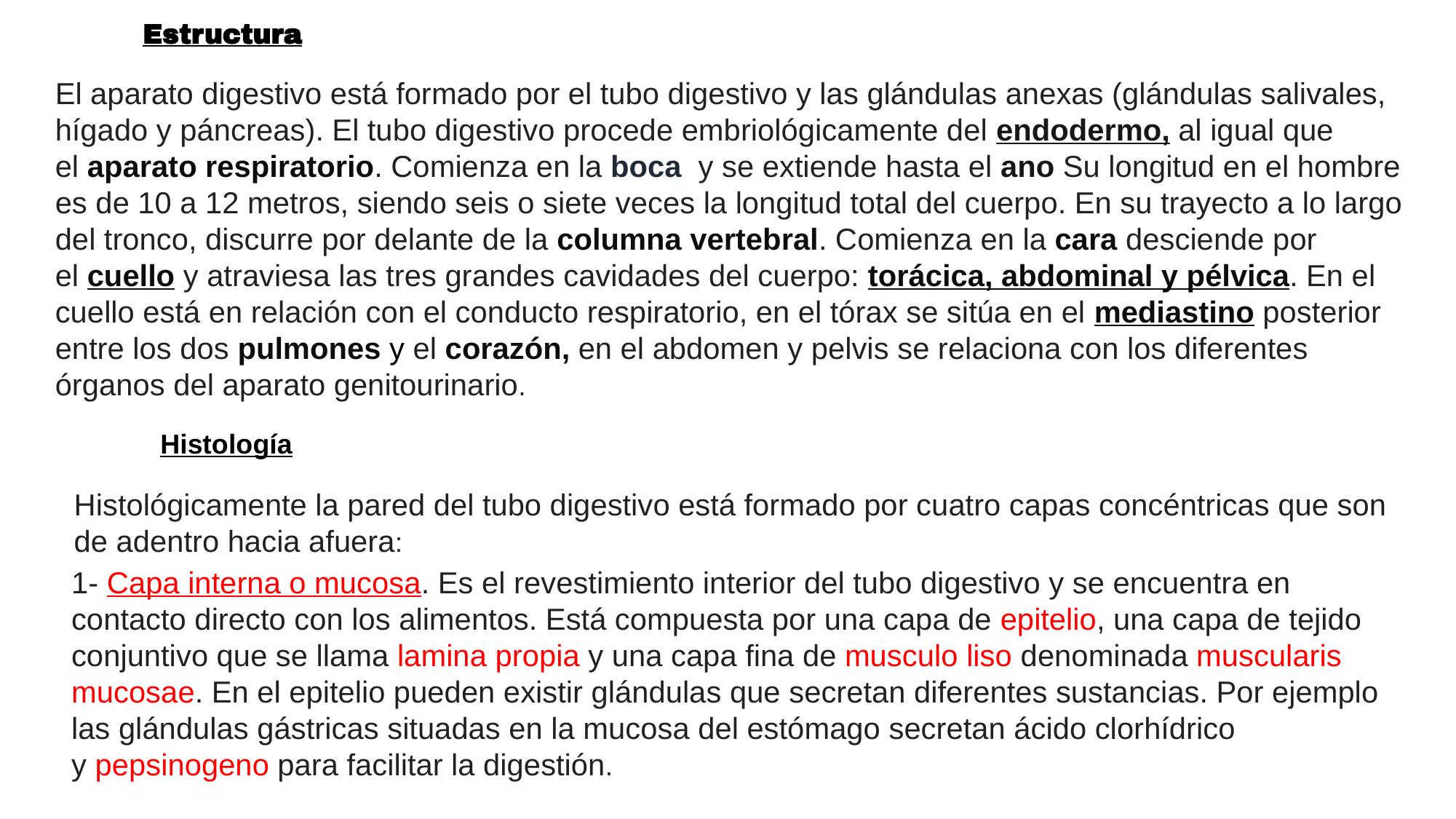

Estructura
El aparato digestivo está formado por el tubo digestivo y las glándulas anexas (glándulas salivales, hígado y páncreas). El tubo digestivo procede embriológicamente del endodermo, al igual que el aparato respiratorio. Comienza en la boca  y se extiende hasta el ano Su longitud en el hombre es de 10 a 12 metros, siendo seis o siete veces la longitud total del cuerpo. En su trayecto a lo largo del tronco, discurre por delante de la columna vertebral. Comienza en la cara desciende por el cuello y atraviesa las tres grandes cavidades del cuerpo: torácica, abdominal y pélvica. En el cuello está en relación con el conducto respiratorio, en el tórax se sitúa en el mediastino posterior entre los dos pulmones y el corazón, en el abdomen y pelvis se relaciona con los diferentes órganos del aparato genitourinario.
Histología
Histológicamente la pared del tubo digestivo está formado por cuatro capas concéntricas que son de adentro hacia afuera:
1- Capa interna o mucosa. Es el revestimiento interior del tubo digestivo y se encuentra en contacto directo con los alimentos. Está compuesta por una capa de epitelio, una capa de tejido conjuntivo que se llama lamina propia y una capa fina de musculo liso denominada muscularis mucosae. En el epitelio pueden existir glándulas que secretan diferentes sustancias. Por ejemplo las glándulas gástricas situadas en la mucosa del estómago secretan ácido clorhídrico y pepsinogeno para facilitar la digestión.